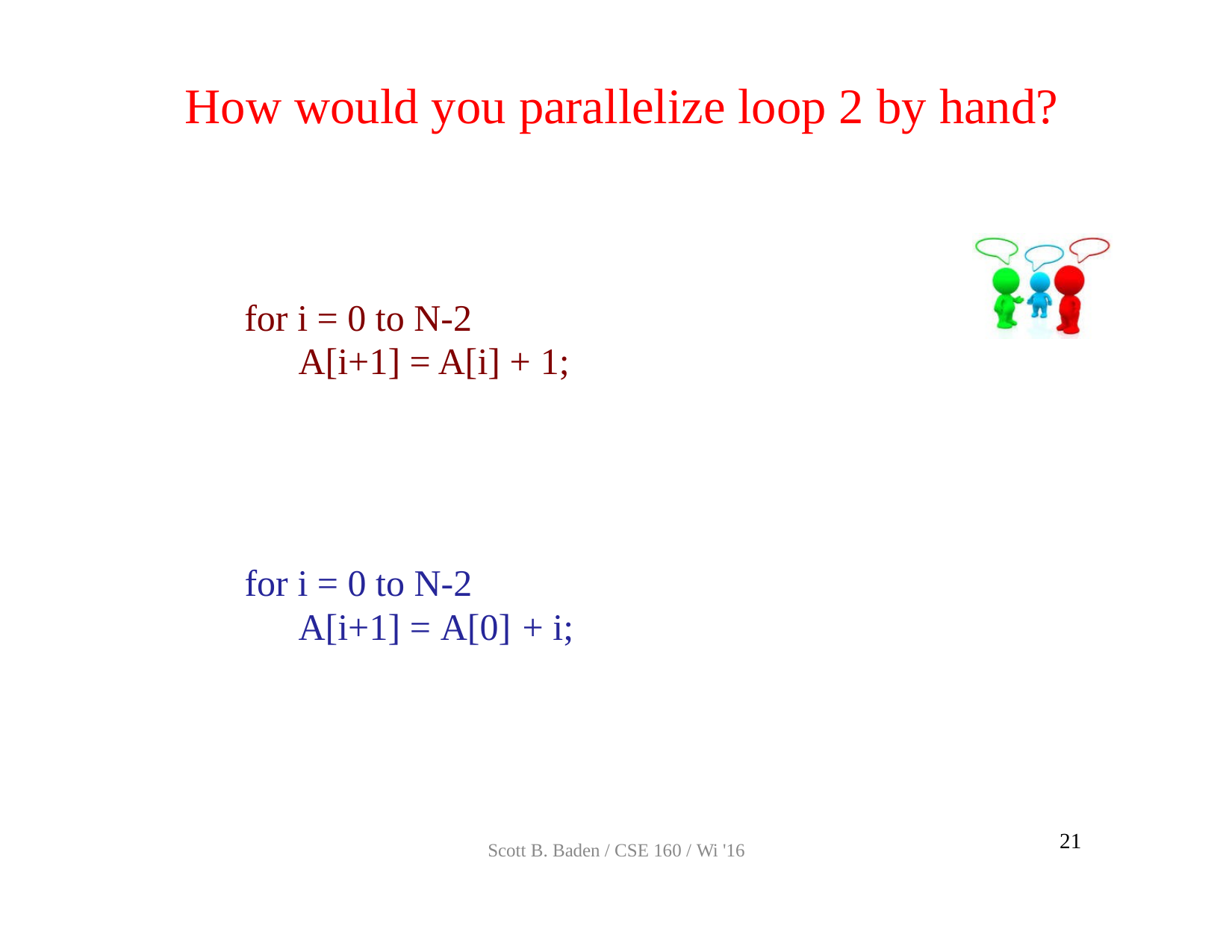

# How would you parallelize loop 2 by hand?

for i = 0 to N-2  A[i+1] = A[i] + 1;
for i = 0 to N-2  A[i+1] = A[0]	+ i;
21
Scott B. Baden / CSE 160 / Wi '16